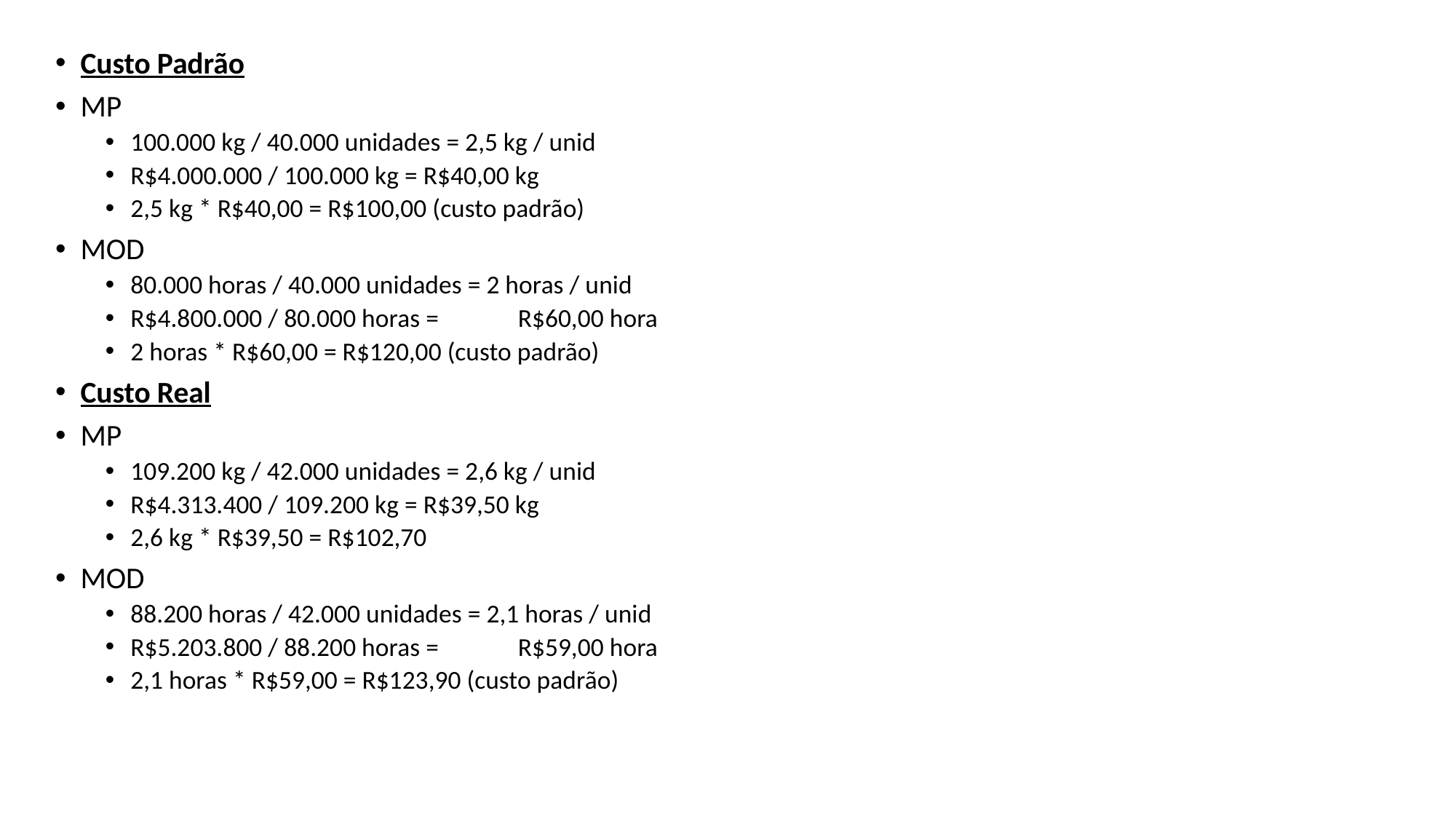

Custo Padrão
MP
100.000 kg / 40.000 unidades = 2,5 kg / unid
R$4.000.000 / 100.000 kg = R$40,00 kg
2,5 kg * R$40,00 = R$100,00 (custo padrão)
MOD
80.000 horas / 40.000 unidades = 2 horas / unid
R$4.800.000 / 80.000 horas = 	R$60,00 hora
2 horas * R$60,00 = R$120,00 (custo padrão)
Custo Real
MP
109.200 kg / 42.000 unidades = 2,6 kg / unid
R$4.313.400 / 109.200 kg = R$39,50 kg
2,6 kg * R$39,50 = R$102,70
MOD
88.200 horas / 42.000 unidades = 2,1 horas / unid
R$5.203.800 / 88.200 horas = 	R$59,00 hora
2,1 horas * R$59,00 = R$123,90 (custo padrão)